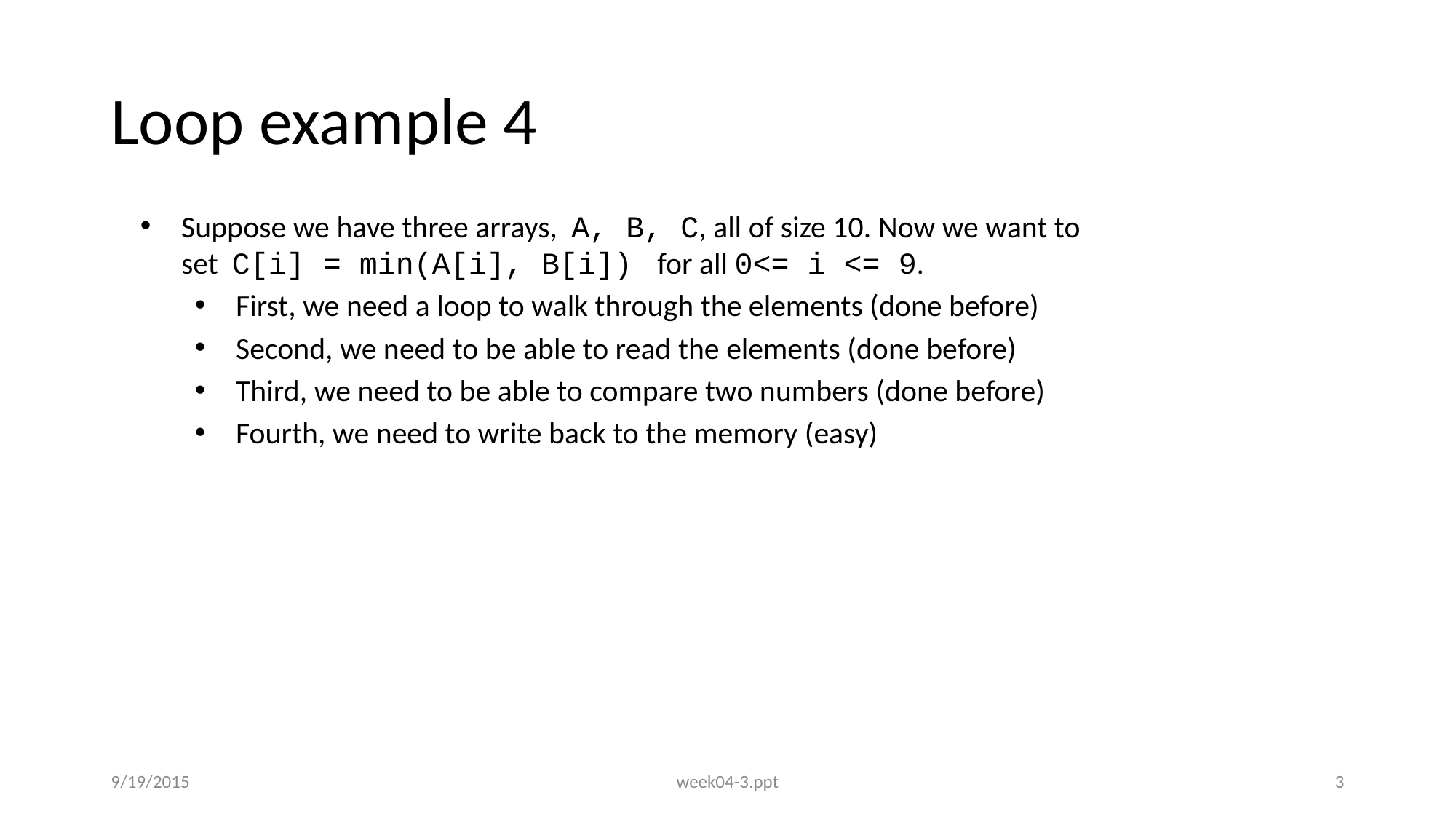

# Loop example 4
Suppose we have three arrays,  A, B, C, all of size 10. Now we want to set  C[i] = min(A[i], B[i])  for all 0<= i <= 9.
First, we need a loop to walk through the elements (done before)
Second, we need to be able to read the elements (done before)
Third, we need to be able to compare two numbers (done before)
Fourth, we need to write back to the memory (easy)

9/19/2015
week04-3.ppt
3